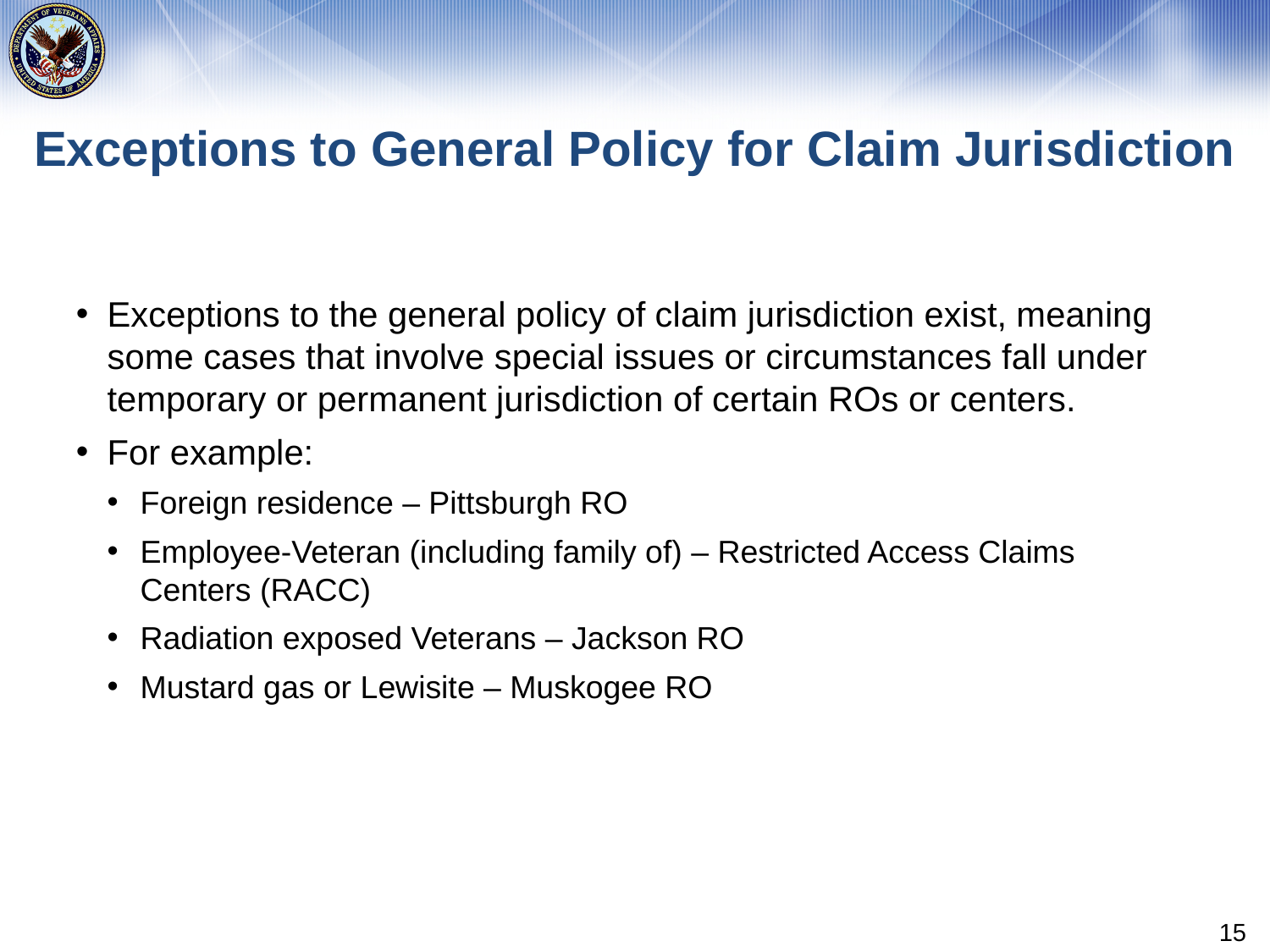

# Exceptions to General Policy for Claim Jurisdiction
Exceptions to the general policy of claim jurisdiction exist, meaning some cases that involve special issues or circumstances fall under temporary or permanent jurisdiction of certain ROs or centers.
For example:
Foreign residence – Pittsburgh RO
Employee-Veteran (including family of) – Restricted Access Claims Centers (RACC)
Radiation exposed Veterans – Jackson RO
Mustard gas or Lewisite – Muskogee RO
15